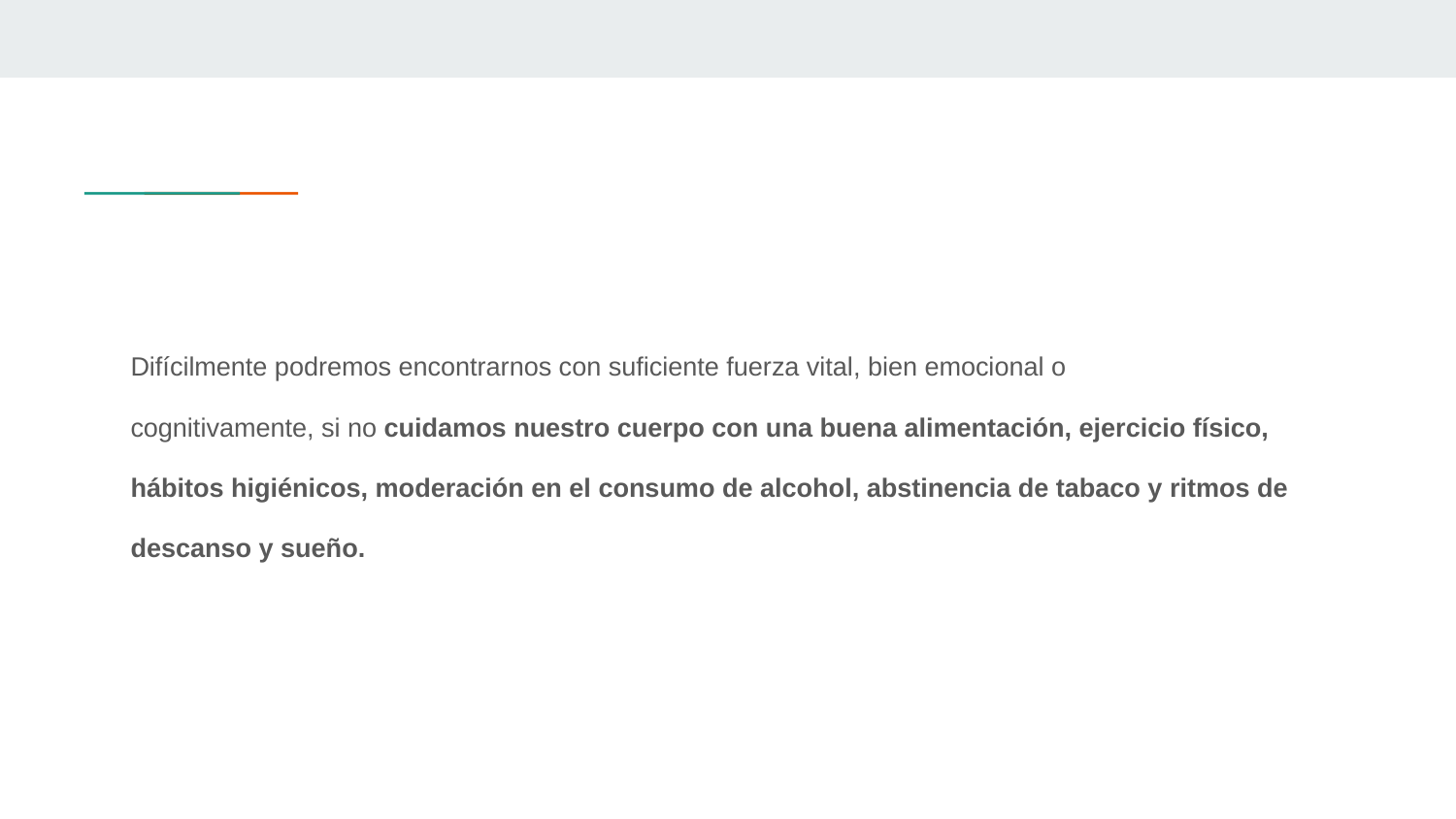

#
Difícilmente podremos encontrarnos con suficiente fuerza vital, bien emocional o
cognitivamente, si no cuidamos nuestro cuerpo con una buena alimentación, ejercicio físico,
hábitos higiénicos, moderación en el consumo de alcohol, abstinencia de tabaco y ritmos de
descanso y sueño.